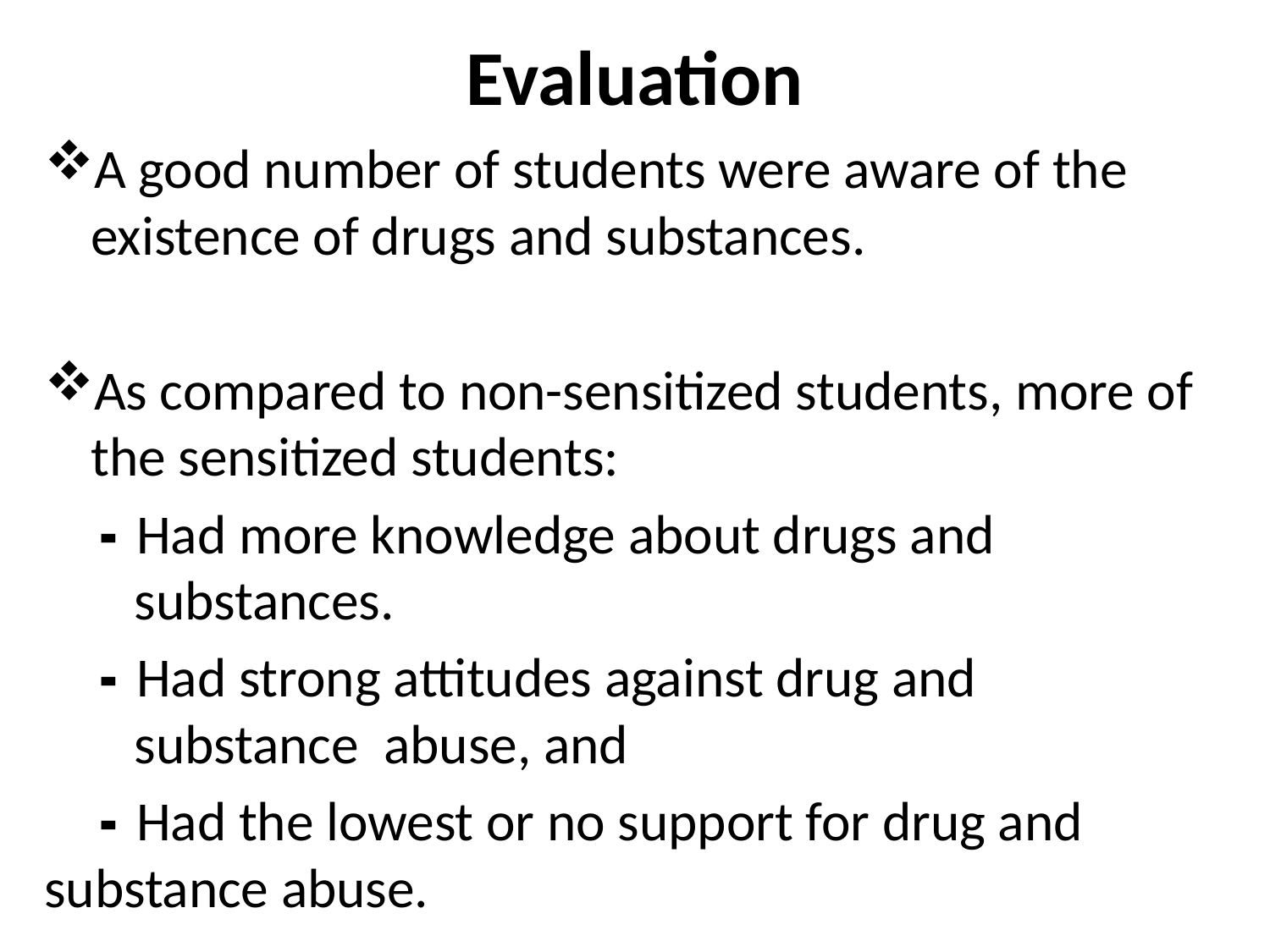

# Evaluation
A good number of students were aware of the existence of drugs and substances.

As compared to non-sensitized students, more of the sensitized students:
   - Had more knowledge about drugs and  …….substances.
   - Had strong attitudes against drug and …….substance  abuse, and
   - Had the lowest or no support for drug and ……substance abuse.